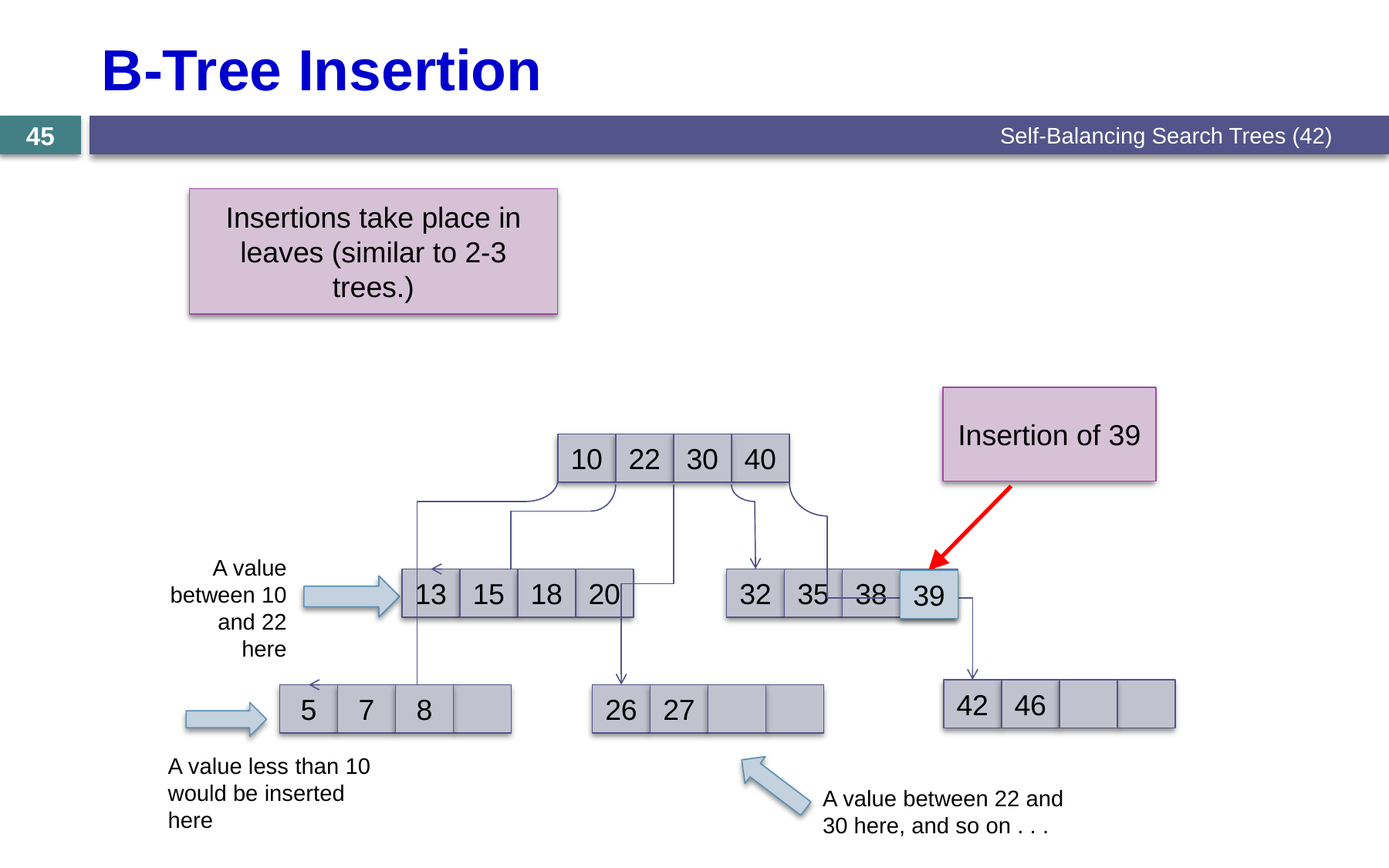

# B-Tree Insertion
Self-Balancing Search Trees (42)
45
Insertions take place in leaves (similar to 2-3 trees.)
Insertion of 39
10
22
30
40

13
15
18
20
32
35
38

42
46

5
7
8

26
27

39
A value between 10 and 22 here

A value less than 10 would be inserted here

A value between 22 and 30 here, and so on . . .